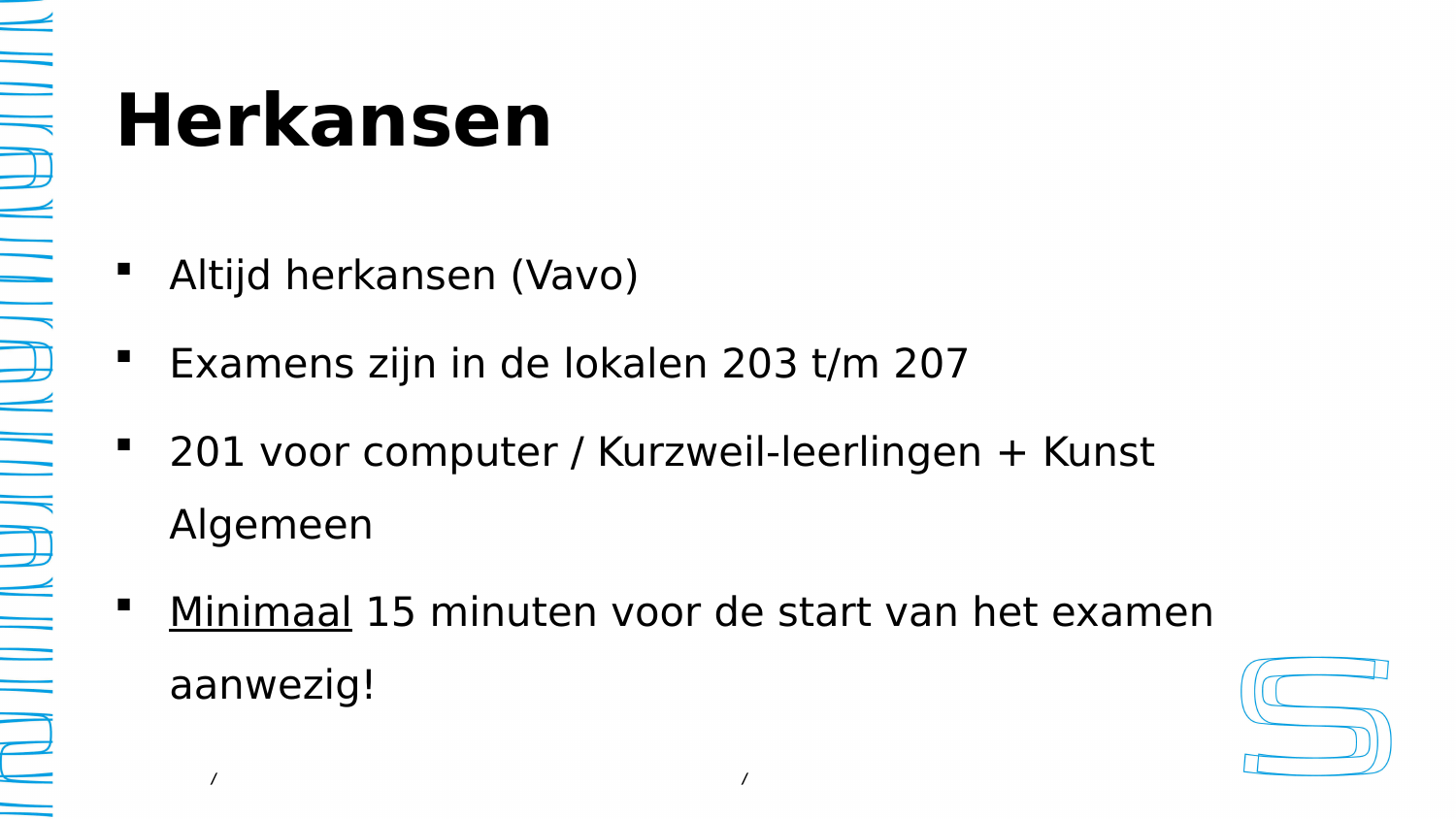

# Herkansen
Altijd herkansen (Vavo)
Examens zijn in de lokalen 203 t/m 207
201 voor computer / Kurzweil-leerlingen + Kunst Algemeen
Minimaal 15 minuten voor de start van het examen aanwezig!